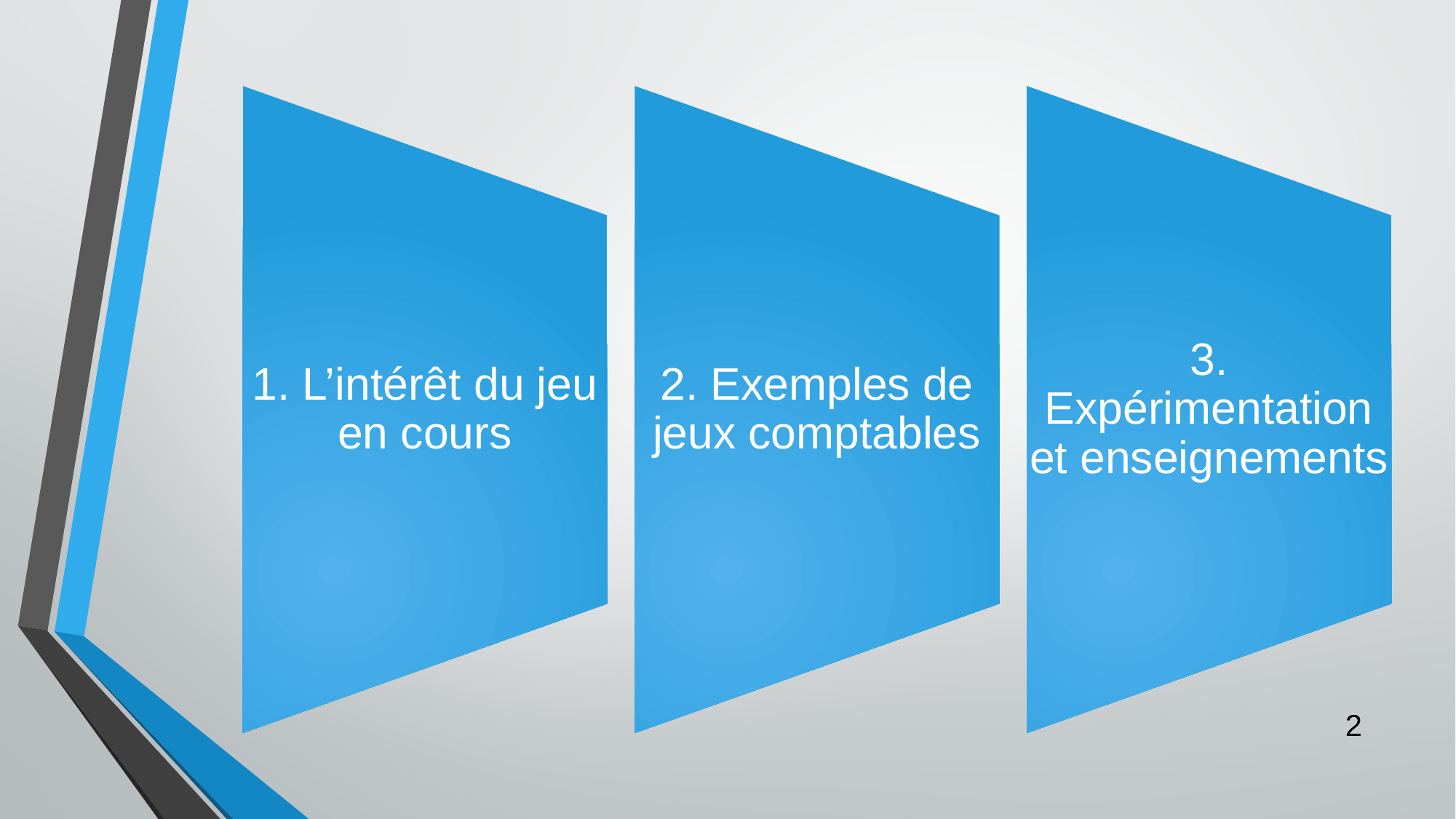

1. L’intérêt du jeu en cours
2. Exemples de jeux comptables
3. Expérimentation et enseignements
2